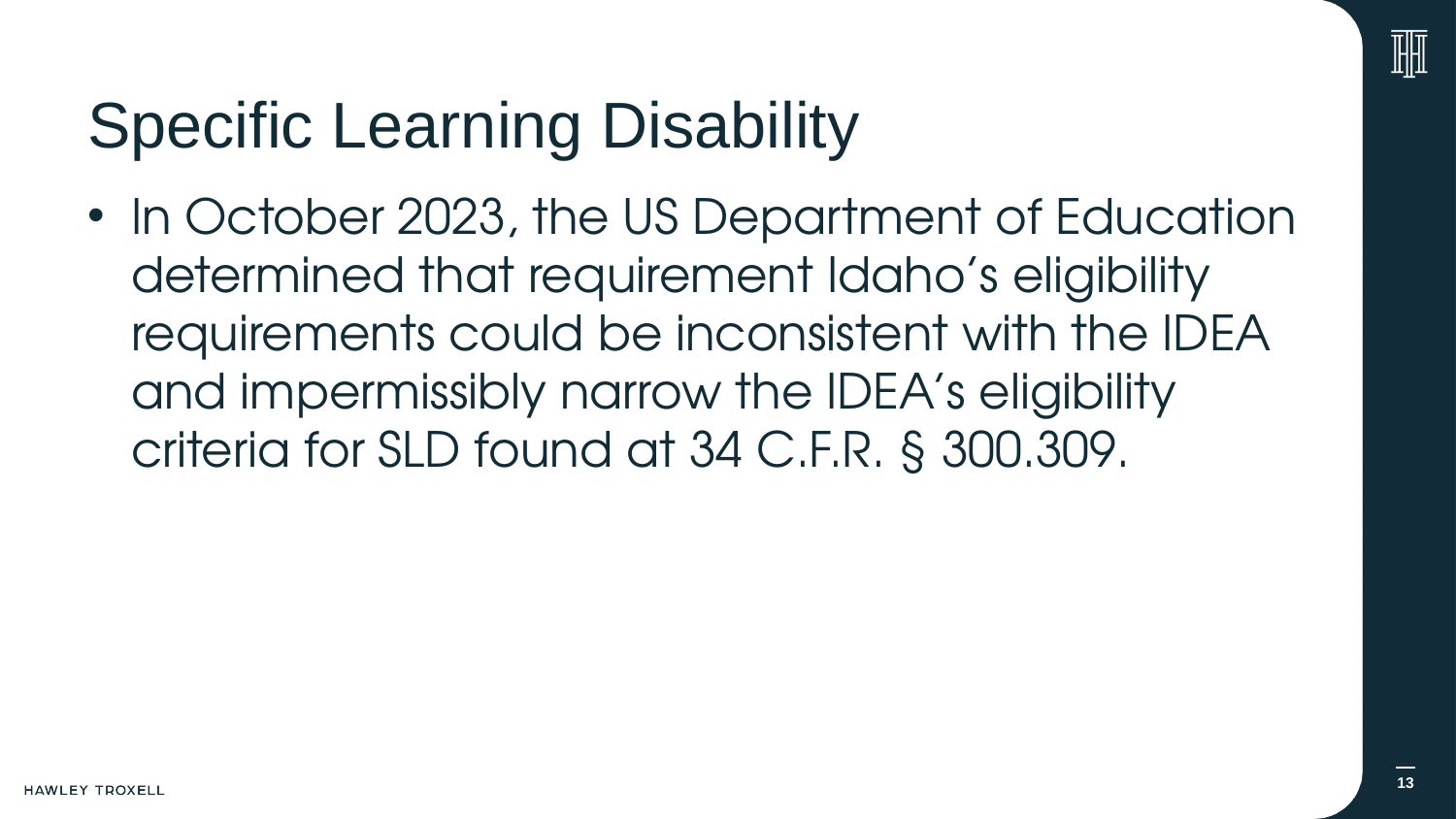

# Specific Learning Disability
In October 2023, the US Department of Education determined that requirement Idaho’s eligibility requirements could be inconsistent with the IDEA and impermissibly narrow the IDEA’s eligibility criteria for SLD found at 34 C.F.R. § 300.309.
13